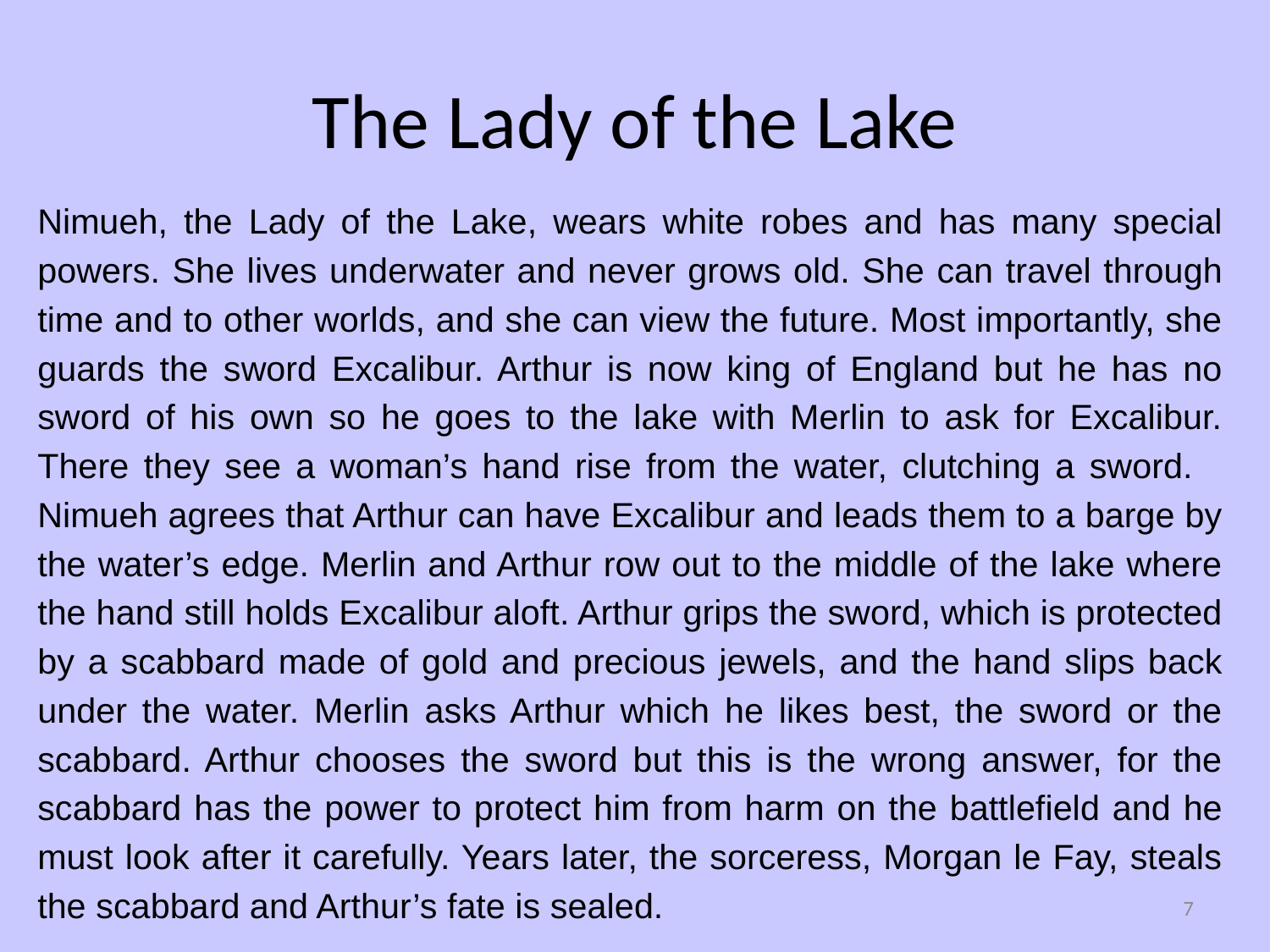

# The Lady of the Lake
Nimueh, the Lady of the Lake, wears white robes and has many special powers. She lives underwater and never grows old. She can travel through time and to other worlds, and she can view the future. Most importantly, she guards the sword Excalibur. Arthur is now king of England but he has no sword of his own so he goes to the lake with Merlin to ask for Excalibur. There they see a woman’s hand rise from the water, clutching a sword.   Nimueh agrees that Arthur can have Excalibur and leads them to a barge by the water’s edge. Merlin and Arthur row out to the middle of the lake where the hand still holds Excalibur aloft. Arthur grips the sword, which is protected by a scabbard made of gold and precious jewels, and the hand slips back under the water. Merlin asks Arthur which he likes best, the sword or the scabbard. Arthur chooses the sword but this is the wrong answer, for the scabbard has the power to protect him from harm on the battlefield and he must look after it carefully. Years later, the sorceress, Morgan le Fay, steals the scabbard and Arthur’s fate is sealed.
7